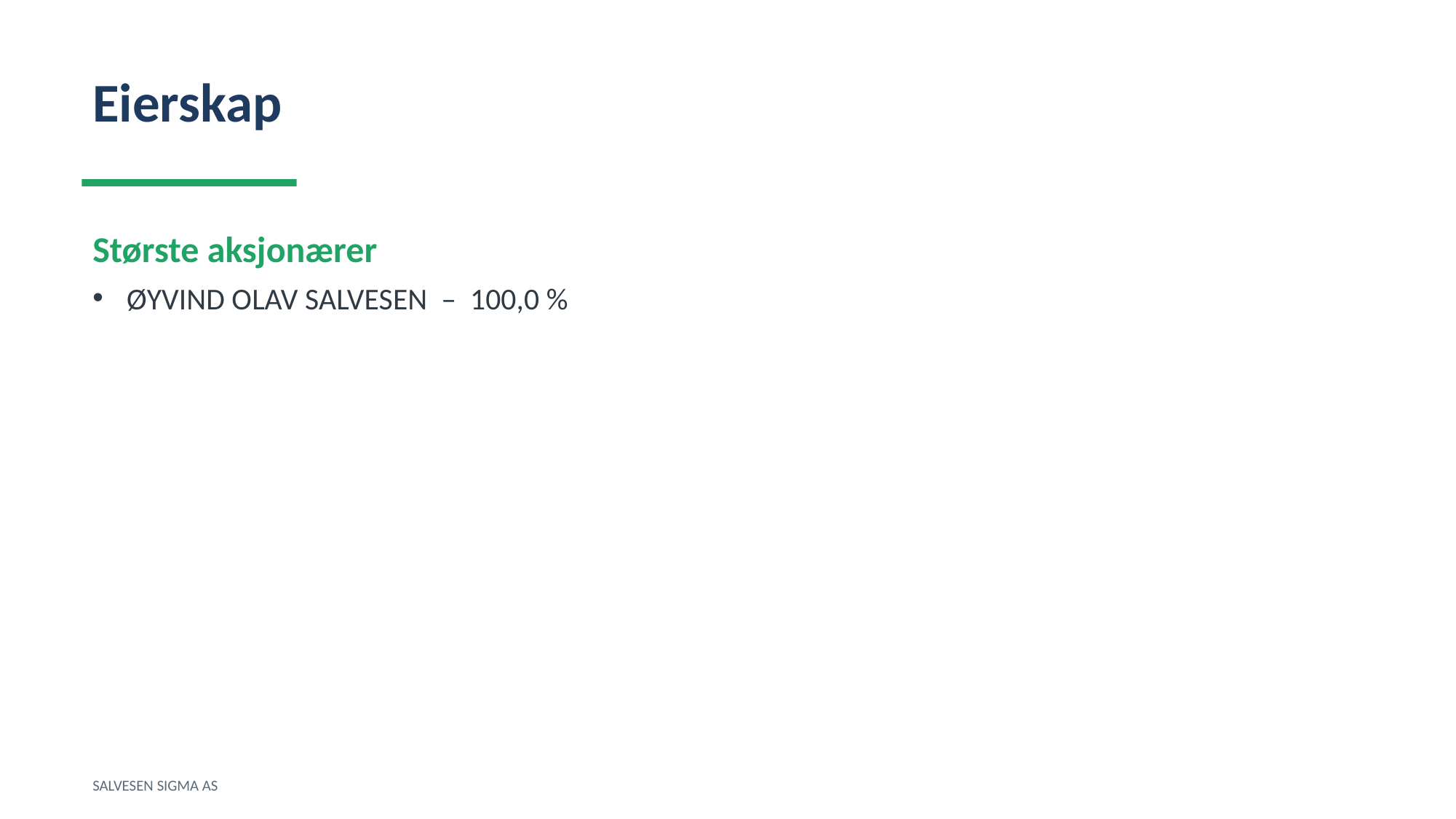

Eierskap

Største aksjonærer
ØYVIND OLAV SALVESEN  –  100,0 %
SALVESEN SIGMA AS